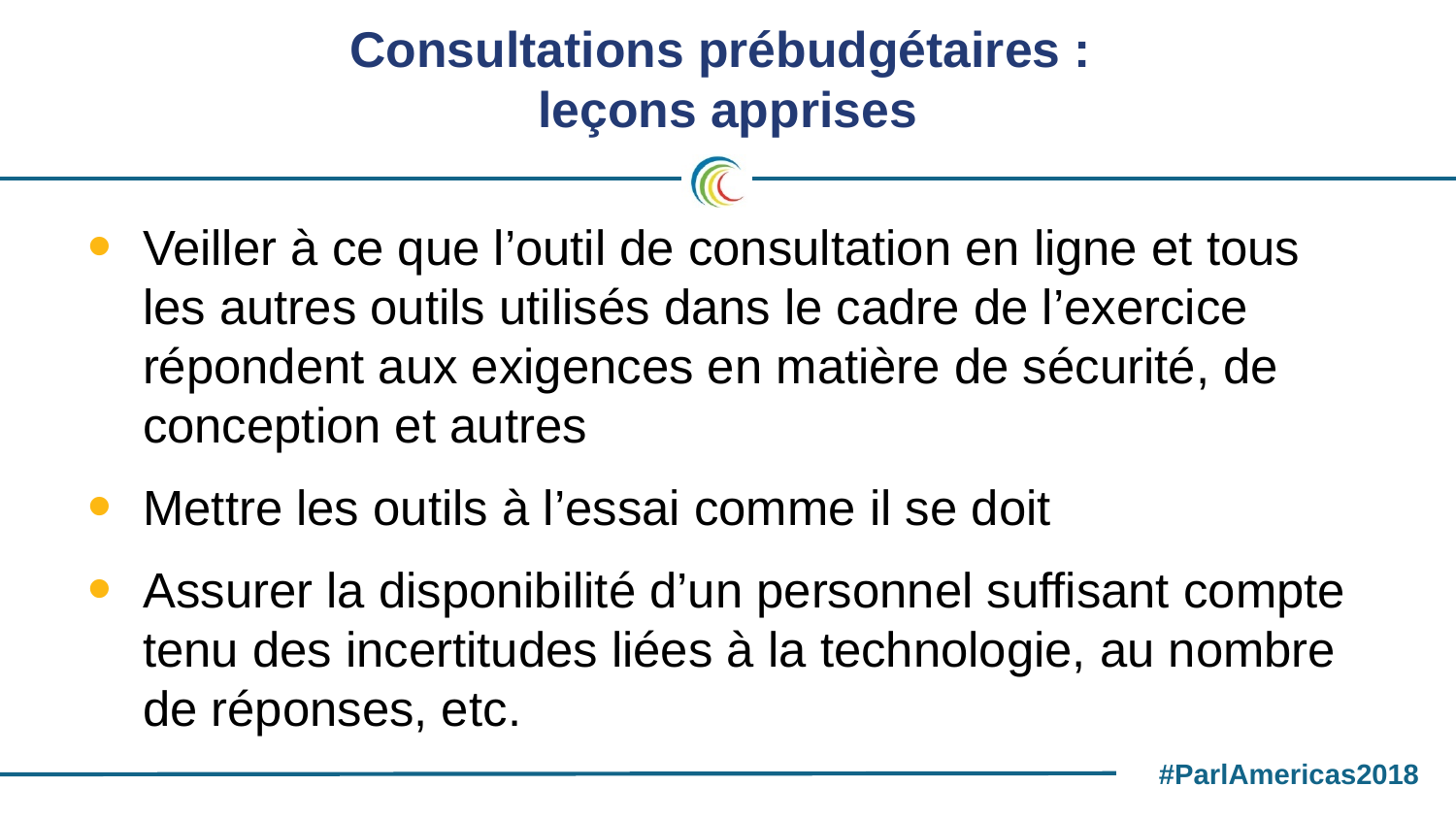

# Consultations prébudgétaires : leçons apprises
Veiller à ce que l’outil de consultation en ligne et tous les autres outils utilisés dans le cadre de l’exercice répondent aux exigences en matière de sécurité, de conception et autres
Mettre les outils à l’essai comme il se doit
Assurer la disponibilité d’un personnel suffisant compte tenu des incertitudes liées à la technologie, au nombre de réponses, etc.

#ParlAmericas2018